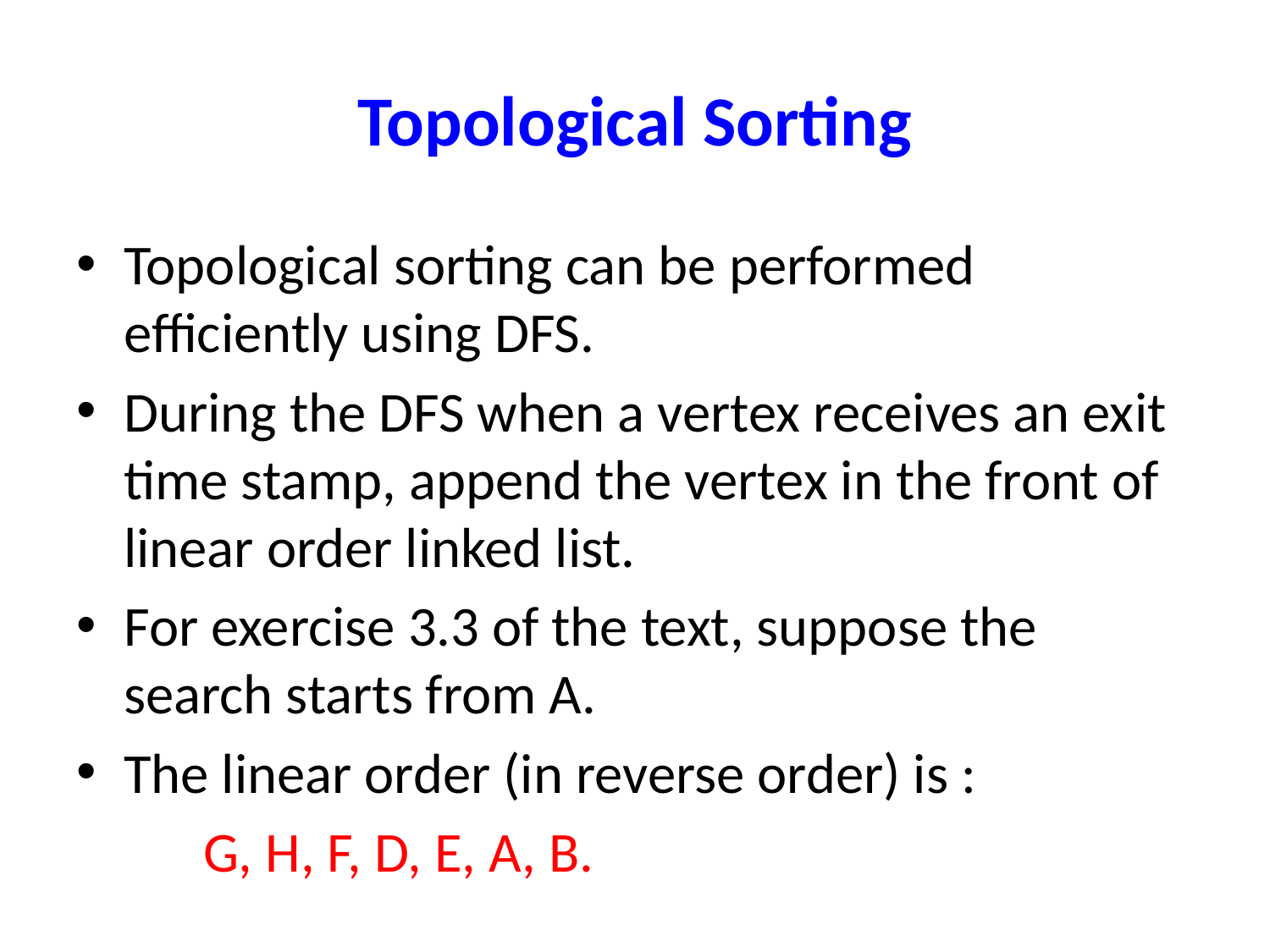

# Topological Sorting
Topological sorting can be performed efficiently using DFS.
During the DFS when a vertex receives an exit time stamp, append the vertex in the front of linear order linked list.
For exercise 3.3 of the text, suppose the search starts from A.
The linear order (in reverse order) is :
	G, H, F, D, E, A, B.